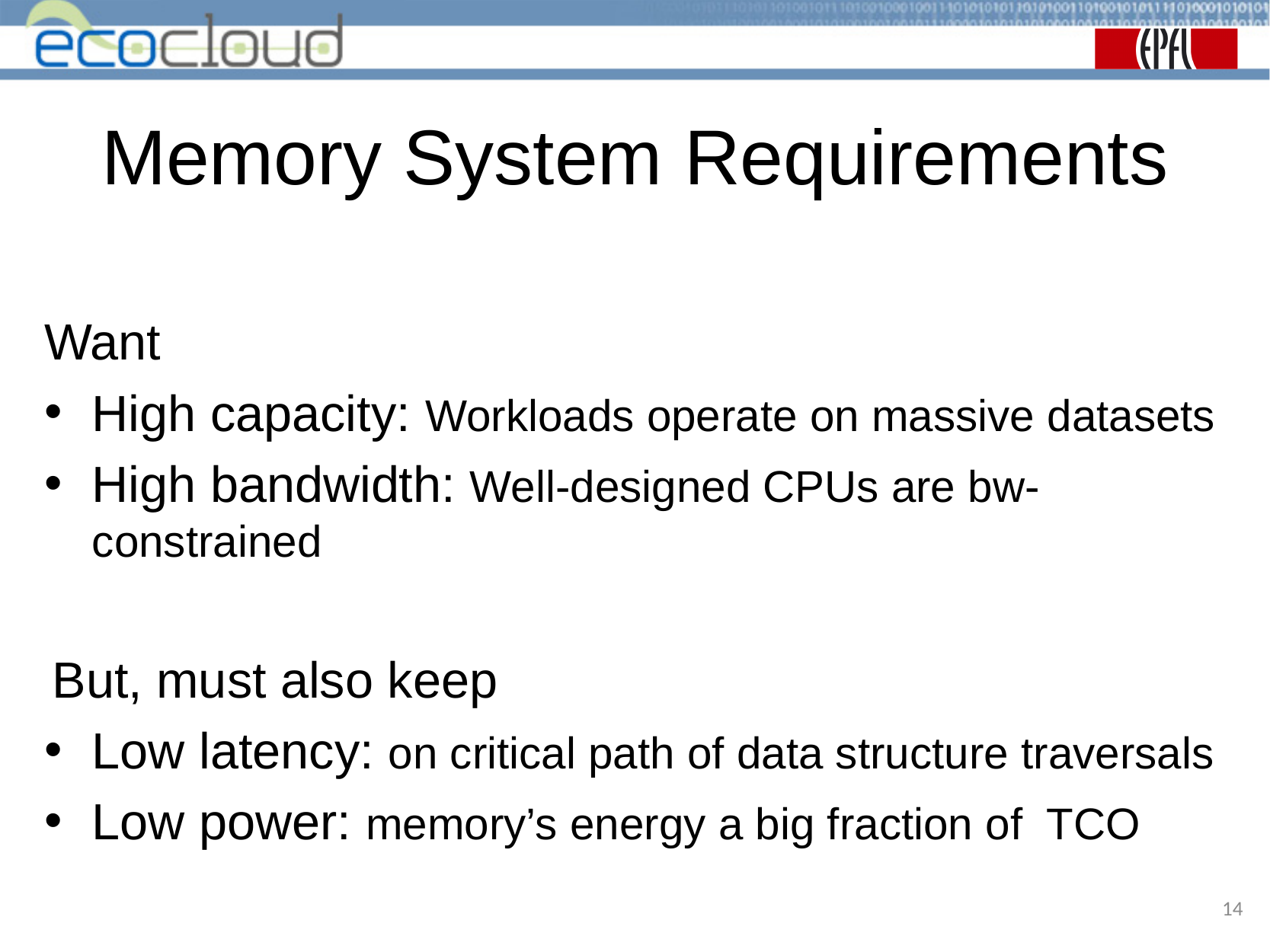

# Memory System Requirements

Want
High capacity: Workloads operate on massive datasets
High bandwidth: Well-designed CPUs are bw-constrained

But, must also keep
Low latency: on critical path of data structure traversals
Low power: memory’s energy a big fraction of  TCO

14